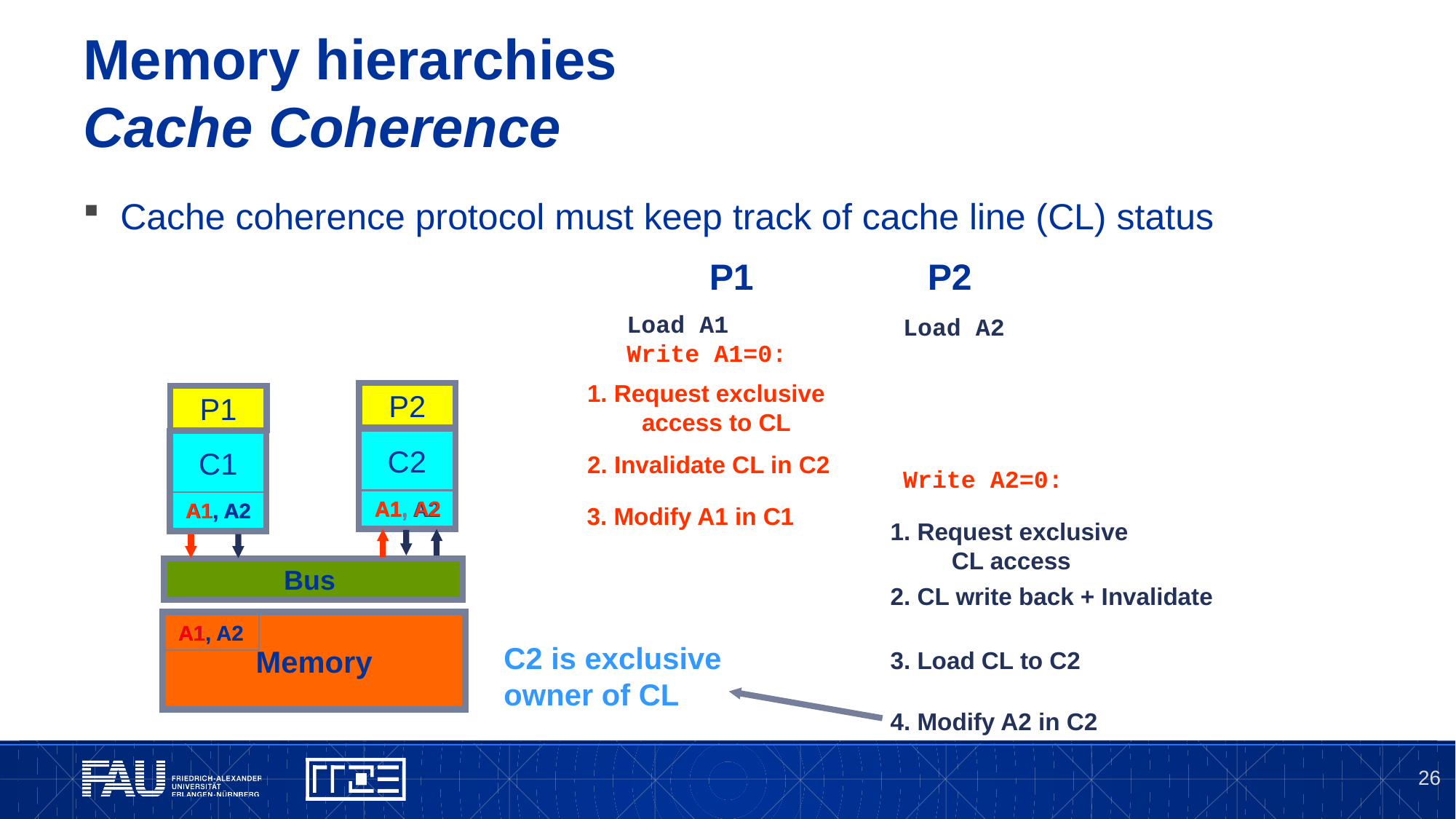

# Memory hierarchies Cache Coherence
Cache coherence protocol must keep track of cache line (CL) status

P1
P2
Load A1
Write A1=0:
Load A2

Write A2=0:
1. Request exclusive
access to CL
P2

C2

P1

C1

Bus
Memory
A1, A2
2. Invalidate CL in C2
A1, A2
A1, A2
A1, A2
A1, A2
A1, A2
3. Modify A1 in C1
1. Request exclusive
 CL access

2. CL write back + Invalidate
A1, A2
C2 is exclusive owner of CL
3. Load CL to C2

4. Modify A2 in C2